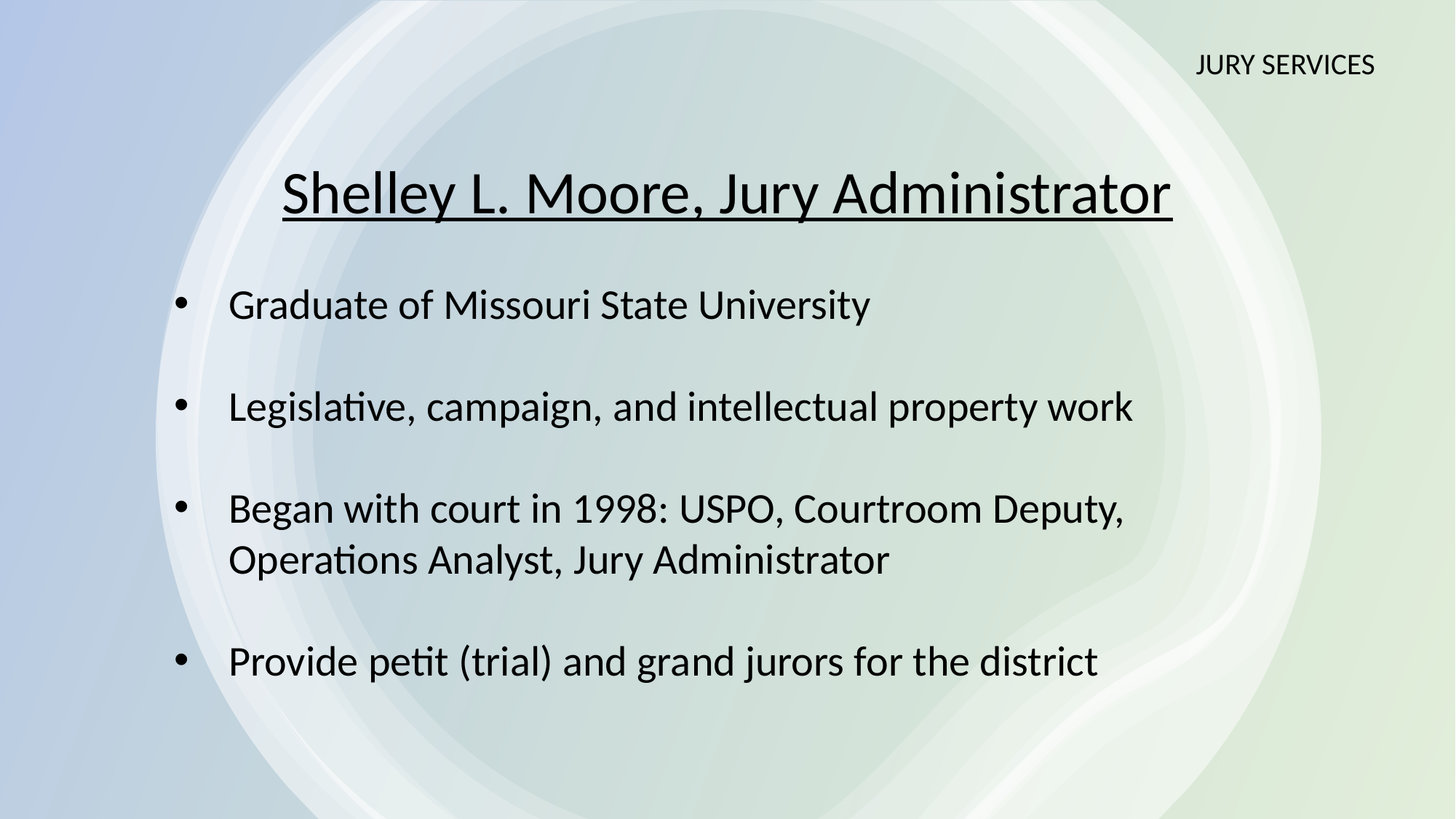

JURY SERVICES
# Shelley L. Moore, Jury Administrator
Graduate of Missouri State University

Legislative, campaign, and intellectual property work

Began with court in 1998: USPO, Courtroom Deputy, Operations Analyst, Jury Administrator

Provide petit (trial) and grand jurors for the district